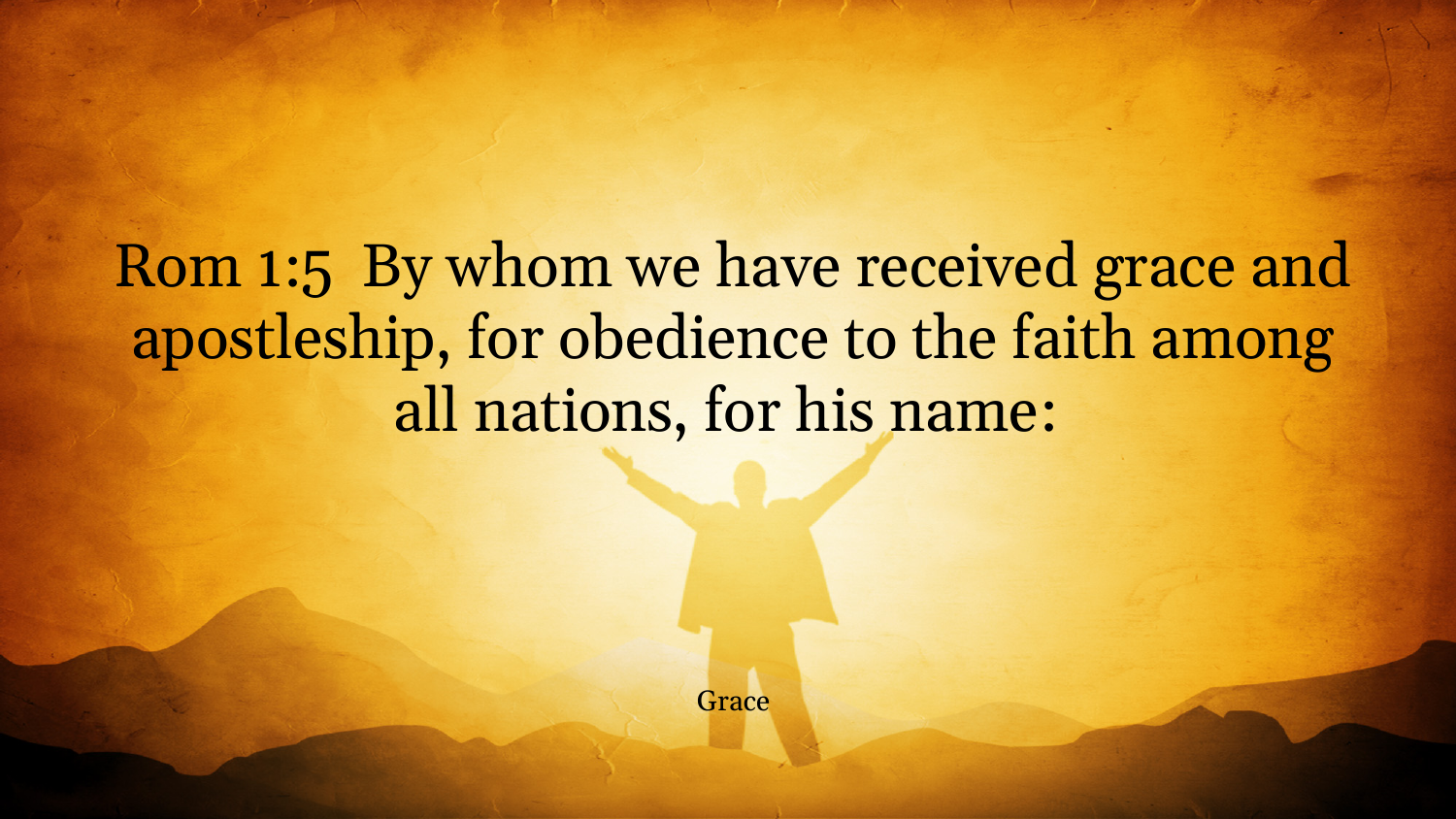

Rom 1:5  By whom we have received grace and apostleship, for obedience to the faith among all nations, for his name:
Grace